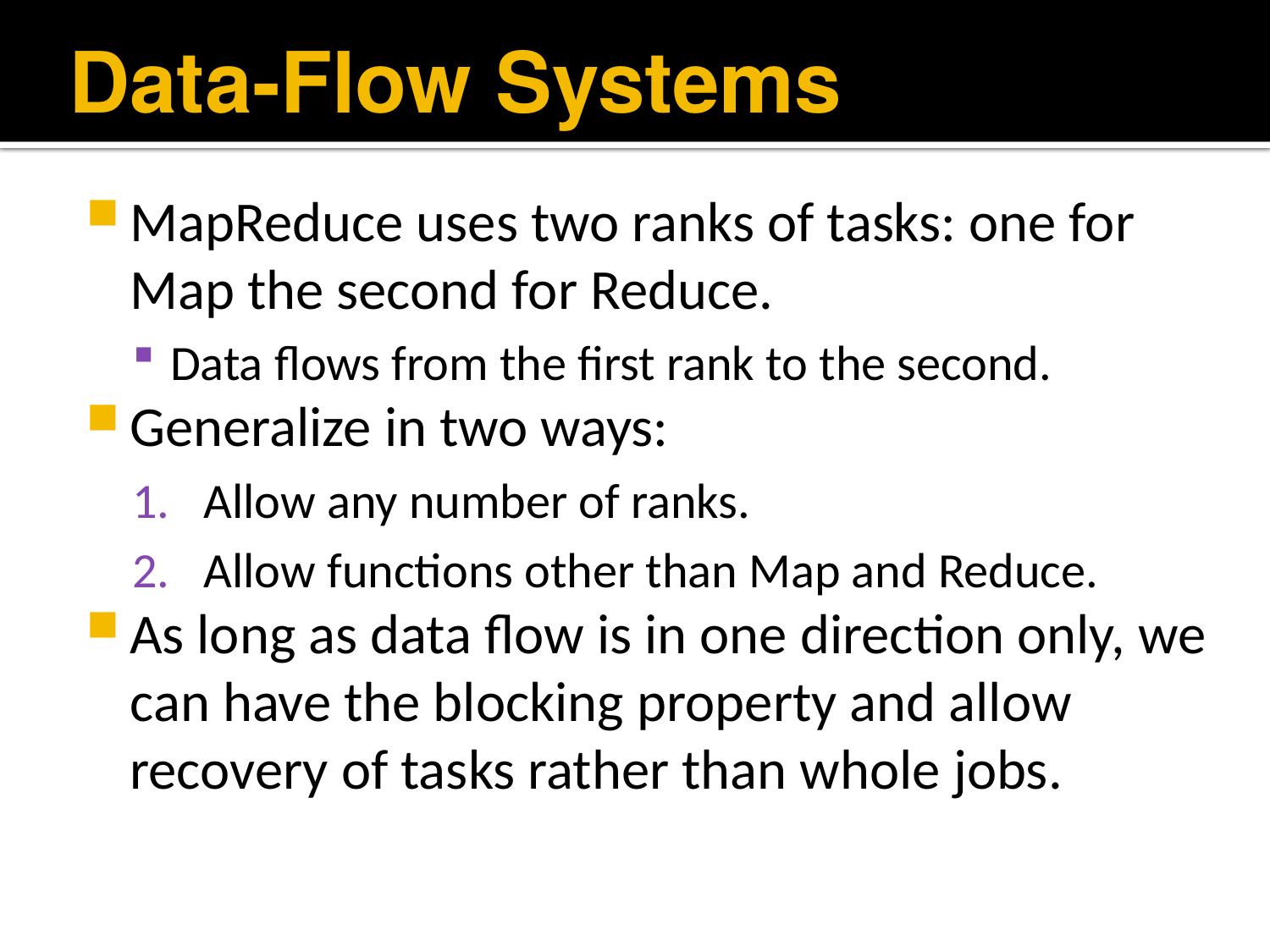

# Data-Flow Systems

MapReduce uses two ranks of tasks: one for Map the second for Reduce.
Data flows from the first rank to the second.
Generalize in two ways:
Allow any number of ranks.
Allow functions other than Map and Reduce.
As long as data flow is in one direction only, we can have the blocking property and allow recovery of tasks rather than whole jobs.
37